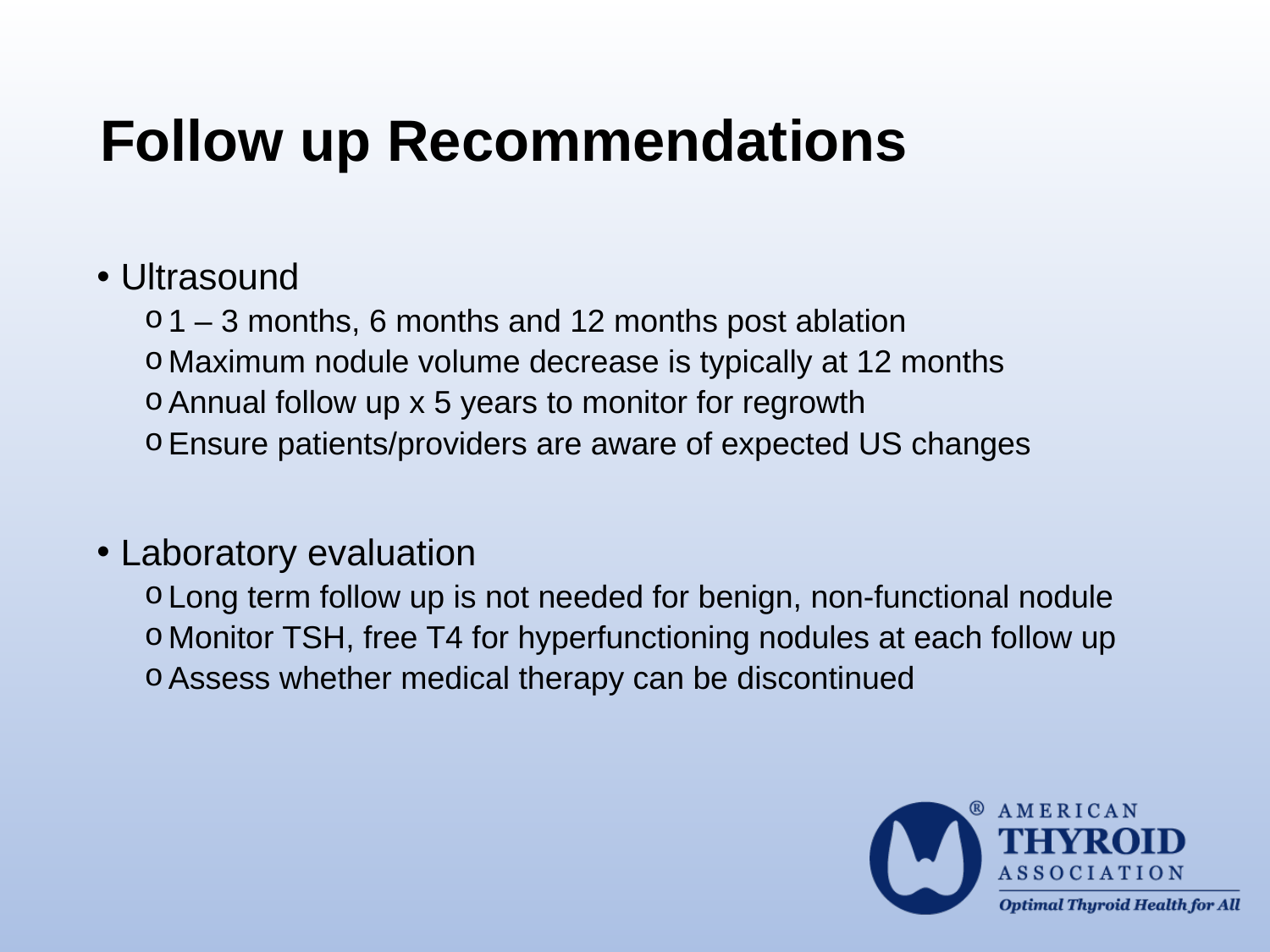

# Follow up Recommendations
Ultrasound
1 – 3 months, 6 months and 12 months post ablation
Maximum nodule volume decrease is typically at 12 months
Annual follow up x 5 years to monitor for regrowth
Ensure patients/providers are aware of expected US changes

Laboratory evaluation
Long term follow up is not needed for benign, non-functional nodule
Monitor TSH, free T4 for hyperfunctioning nodules at each follow up
Assess whether medical therapy can be discontinued